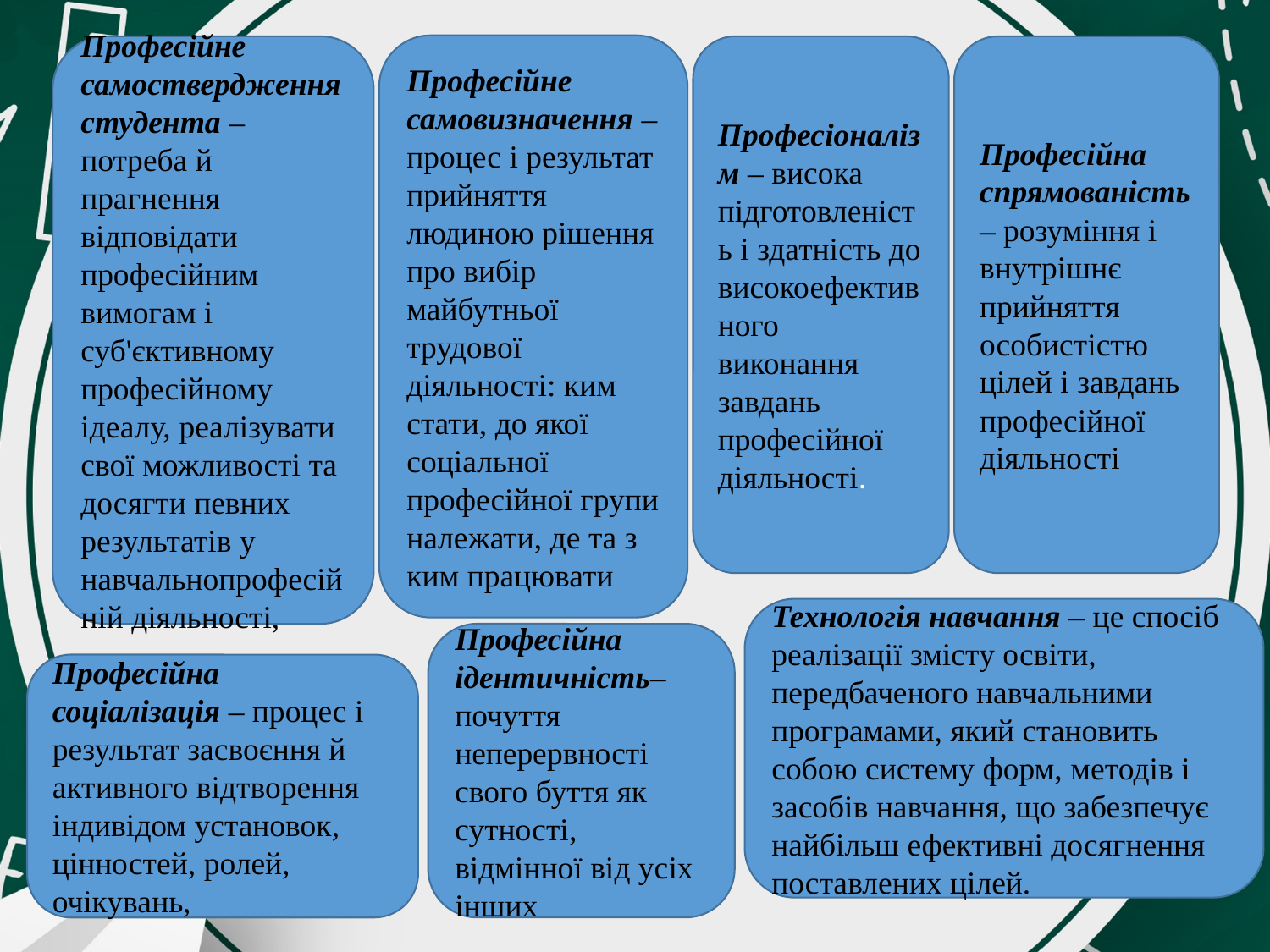

Професійне самовизначення – процес і результат прийняття людиною рішення про вибір майбутньої трудової діяльності: ким стати, до якої соціальної професійної групи належати, де та з ким працювати
Професійне самоствердження студента – потреба й прагнення відповідати професійним вимогам і суб'єктивному професійному ідеалу, реалізувати свої можливості та досягти певних результатів у навчальнопрофесійній діяльності,
Професіоналізм – висока підготовленість і здатність до високоефективного виконання завдань професійної діяльності.
Професійна спрямованість – розуміння і внутрішнє прийняття особистістю цілей і завдань професійної діяльності
Технологія навчання – це спосіб реалізації змісту освіти, передбаченого навчальними програмами, який становить собою систему форм, методів і засобів навчання, що забезпечує найбільш ефективні досягнення поставлених цілей.
Професійна ідентичність– почуття неперервності свого буття як сутності, відмінної від усіх інших
Професійна соціалізація – процес і результат засвоєння й активного відтворення індивідом установок, цінностей, ролей, очікувань,